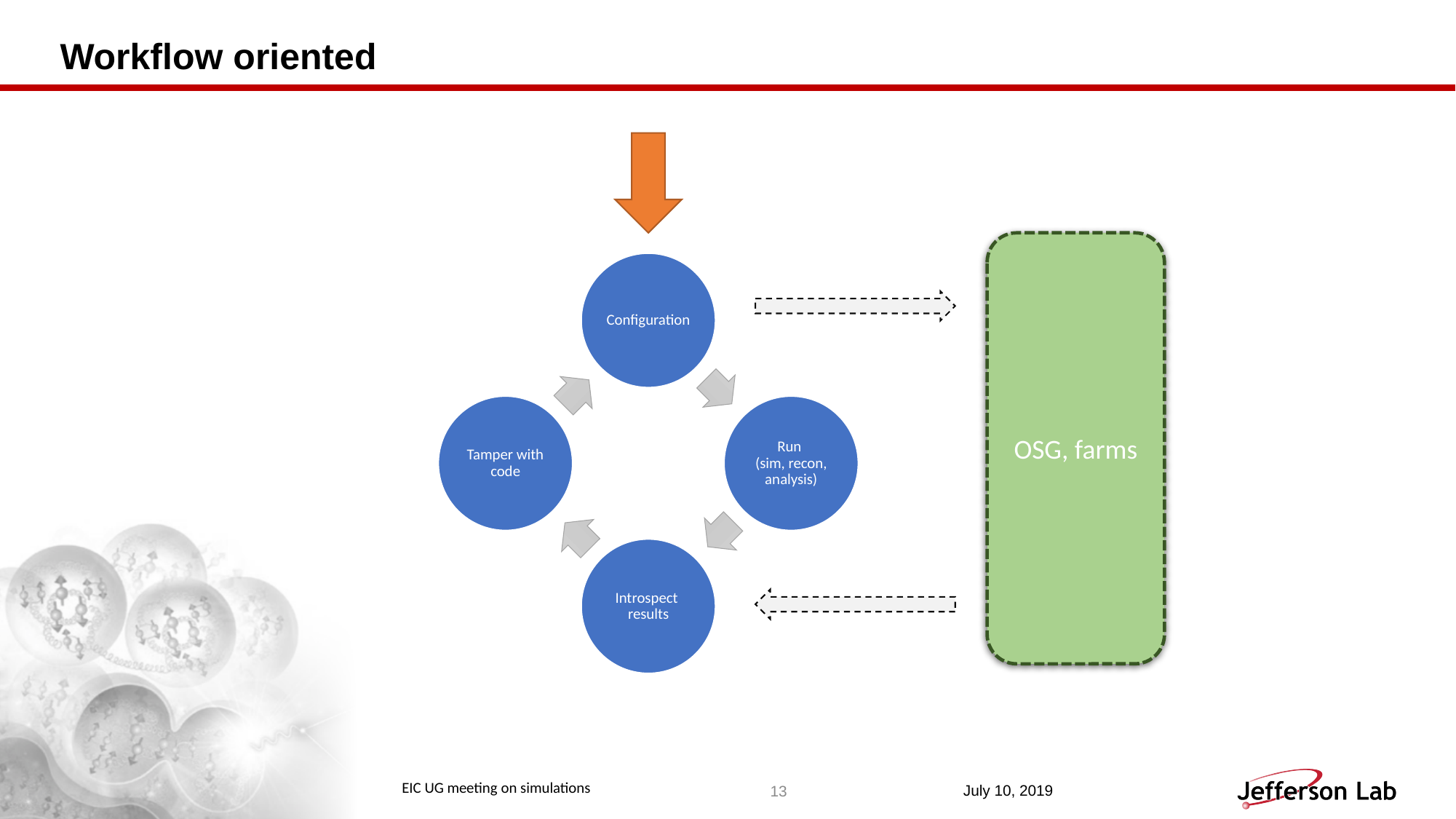

# Workflow oriented

OSG, farms
Configuration

Run
(sim, recon, analysis)

Introspect  results

Tamper with code

13